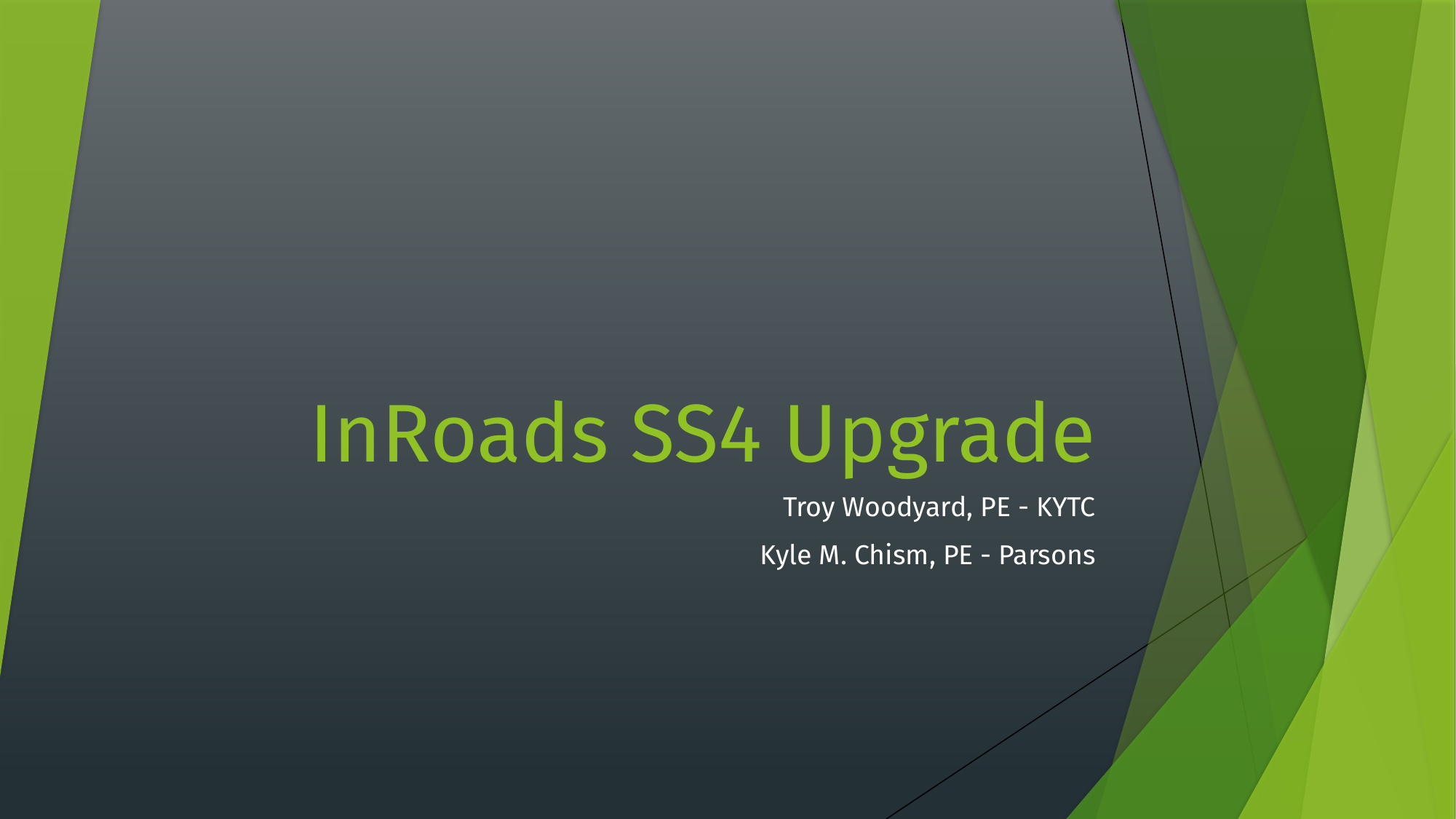

# InRoads SS4 Upgrade
Troy Woodyard, PE - KYTC
Kyle M. Chism, PE - Parsons